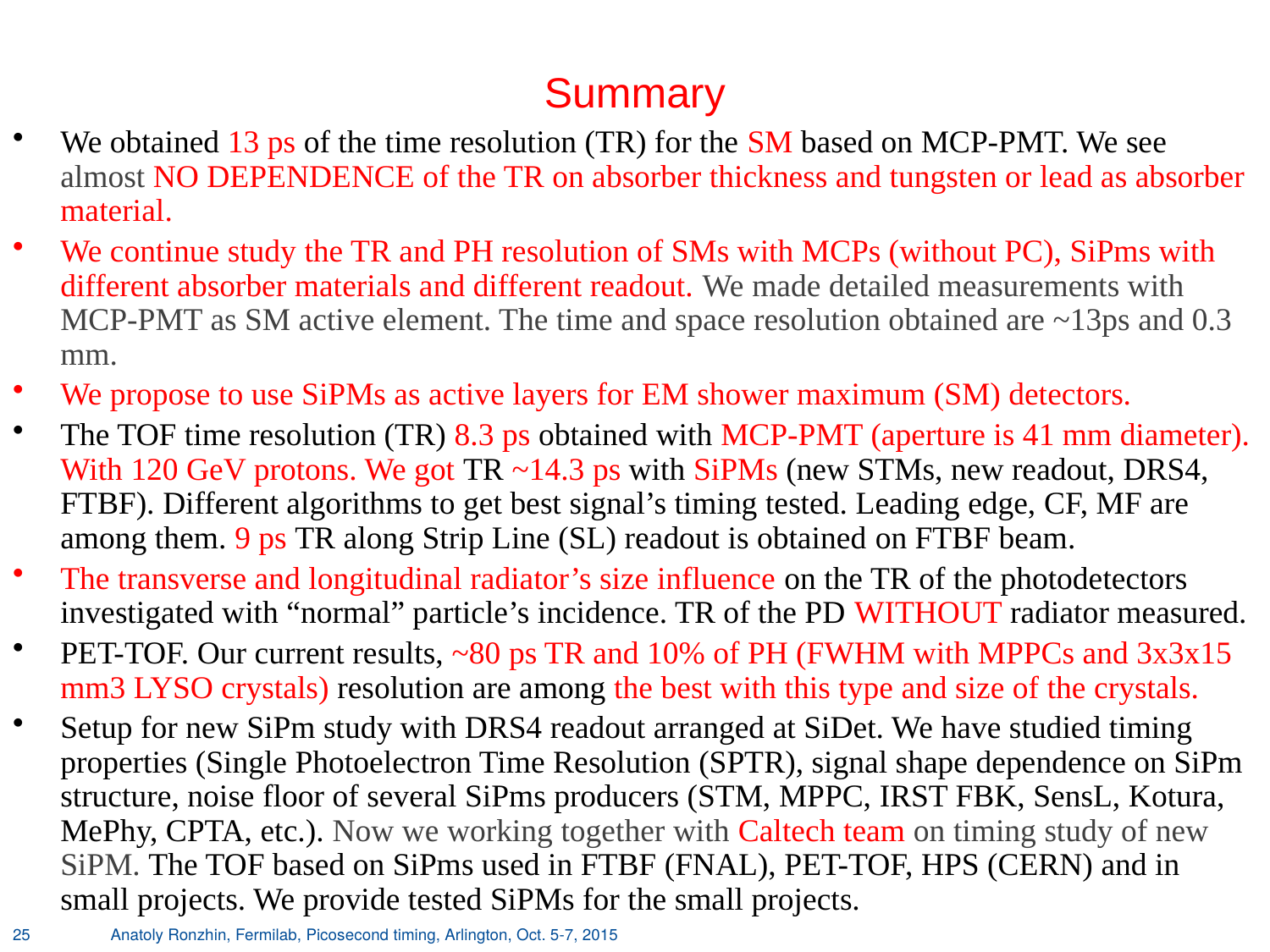

We obtained 13 ps of the time resolution (TR) for the SM based on MCP-PMT. We see almost NO DEPENDENCE of the TR on absorber thickness and tungsten or lead as absorber material.
We continue study the TR and PH resolution of SMs with MCPs (without PC), SiPms with different absorber materials and different readout. We made detailed measurements with MCP-PMT as SM active element. The time and space resolution obtained are ~13ps and 0.3 mm.
We propose to use SiPMs as active layers for EM shower maximum (SM) detectors.
The TOF time resolution (TR) 8.3 ps obtained with MCP-PMT (aperture is 41 mm diameter). With 120 GeV protons. We got TR ~14.3 ps with SiPMs (new STMs, new readout, DRS4, FTBF). Different algorithms to get best signal’s timing tested. Leading edge, CF, MF are among them. 9 ps TR along Strip Line (SL) readout is obtained on FTBF beam.
The transverse and longitudinal radiator’s size influence on the TR of the photodetectors investigated with “normal” particle’s incidence. TR of the PD WITHOUT radiator measured.
PET-TOF. Our current results, ~80 ps TR and 10% of PH (FWHM with MPPCs and 3x3x15 mm3 LYSO crystals) resolution are among the best with this type and size of the crystals.
Setup for new SiPm study with DRS4 readout arranged at SiDet. We have studied timing properties (Single Photoelectron Time Resolution (SPTR), signal shape dependence on SiPm structure, noise floor of several SiPms producers (STM, MPPC, IRST FBK, SensL, Kotura, MePhy, CPTA, etc.). Now we working together with Caltech team on timing study of new SiPM. The TOF based on SiPms used in FTBF (FNAL), PET-TOF, HPS (CERN) and in small projects. We provide tested SiPMs for the small projects.
# Summary
25                  Anatoly Ronzhin, Fermilab, Picosecond timing, Arlington, Oct. 5-7, 2015